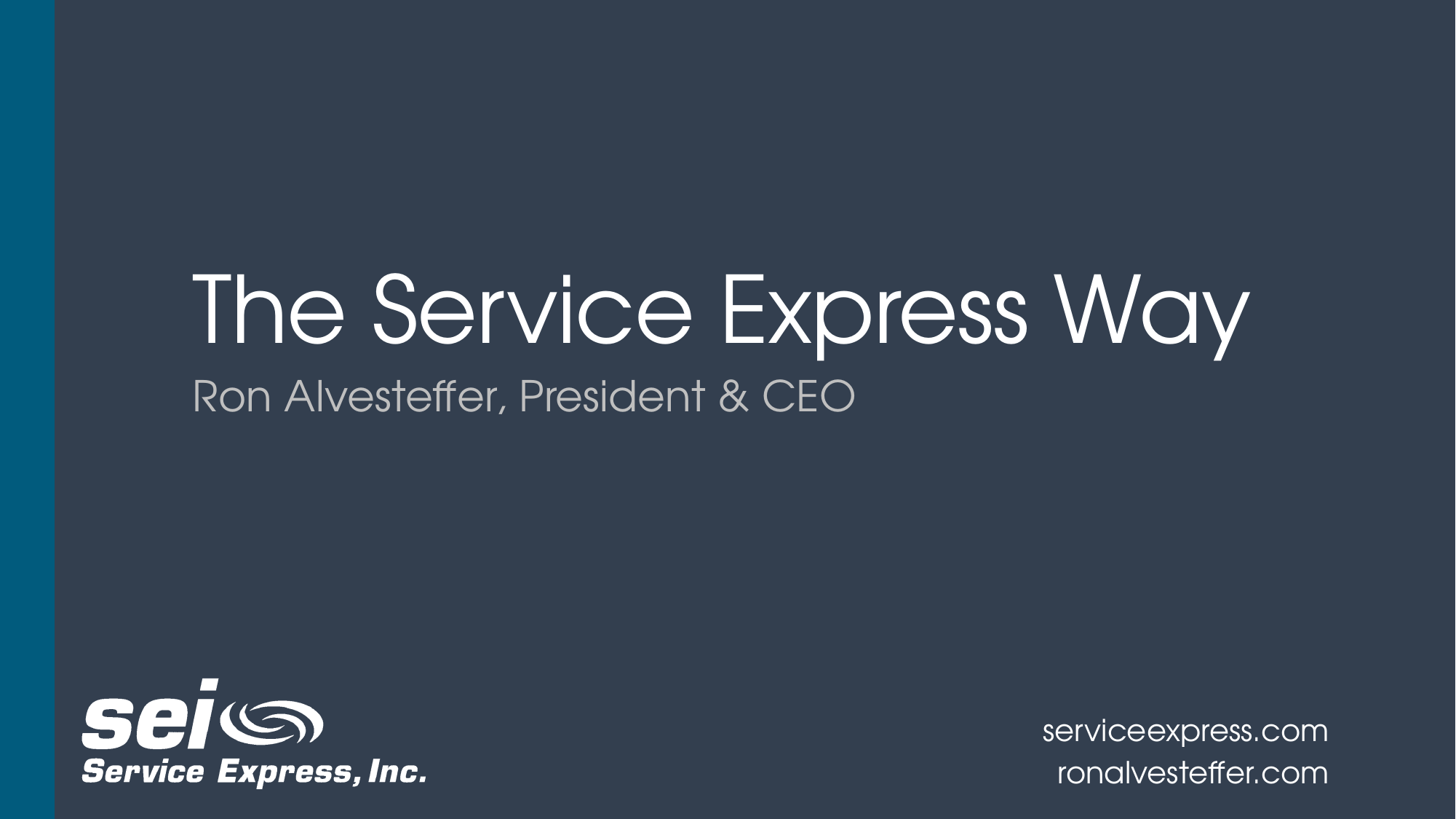

# The Service Express Way
Ron Alvesteffer, President & CEO
serviceexpress.com
ronalvesteffer.com